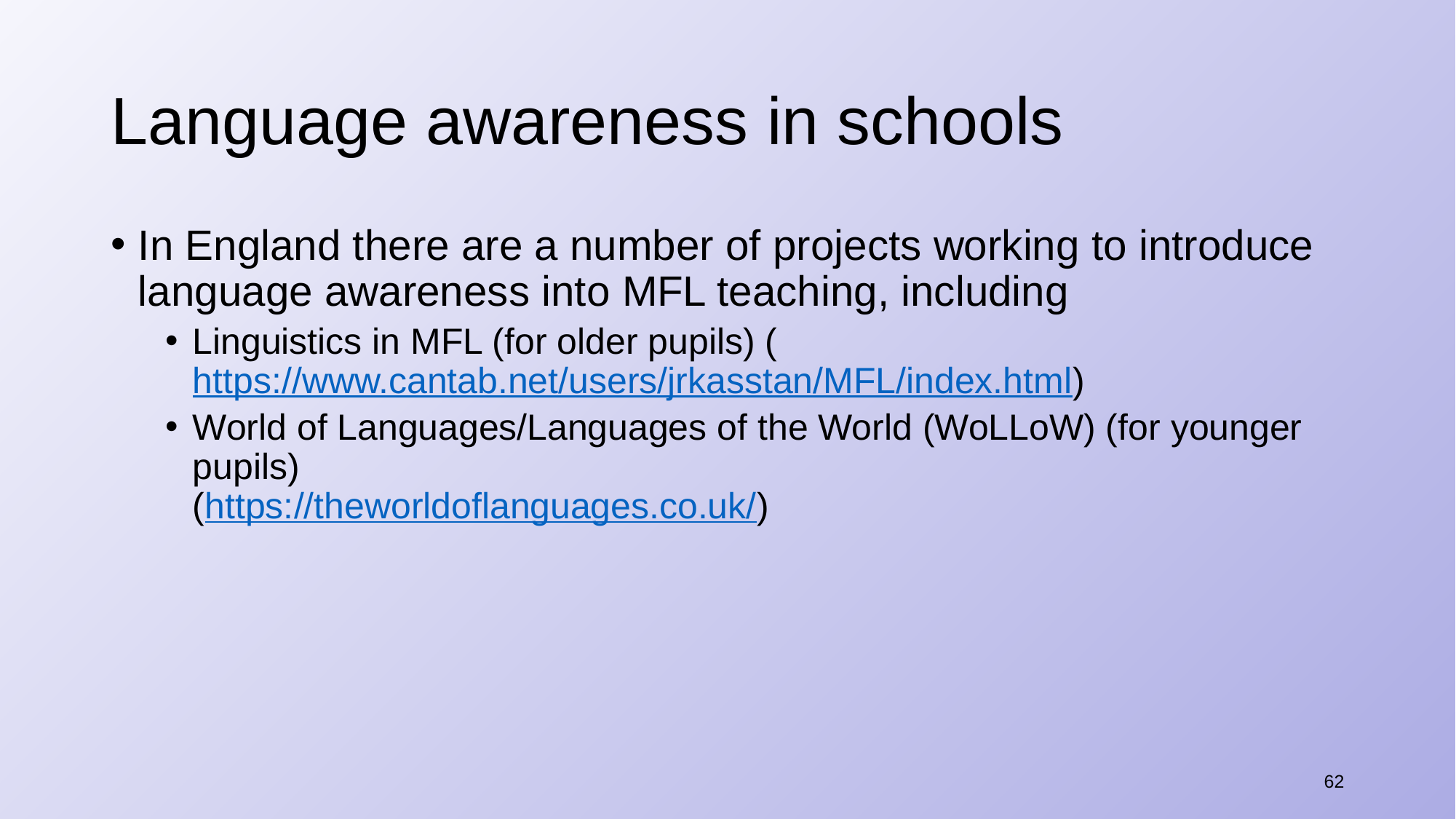

# Language awareness in schools
In England there are a number of projects working to introduce language awareness into MFL teaching, including
Linguistics in MFL (for older pupils) (https://www.cantab.net/users/jrkasstan/MFL/index.html)
World of Languages/Languages of the World (WoLLoW) (for younger pupils)
(https://theworldoflanguages.co.uk/)
62